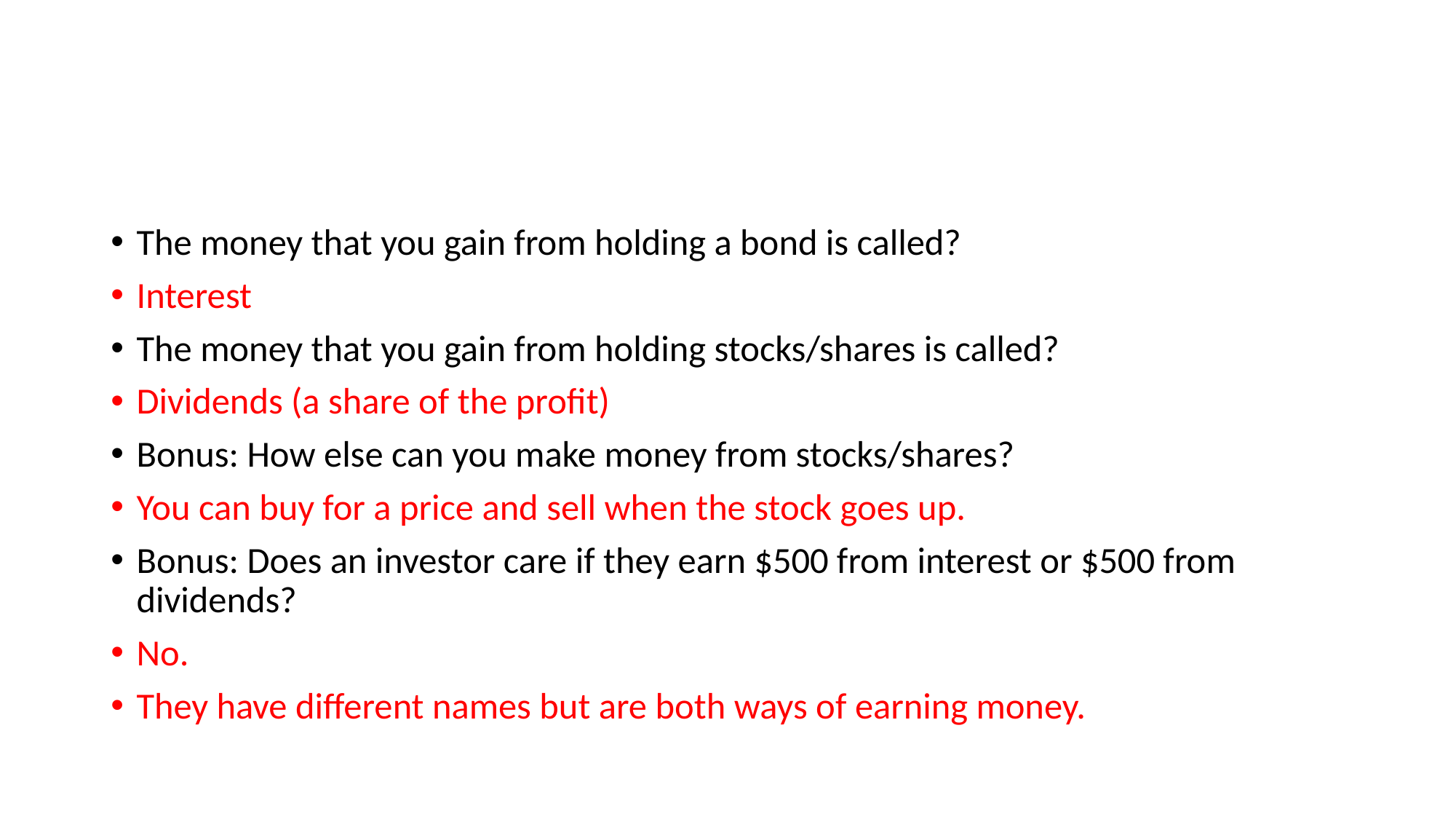

#
The money that you gain from holding a bond is called?
Interest
The money that you gain from holding stocks/shares is called?
Dividends (a share of the profit)
Bonus: How else can you make money from stocks/shares?
You can buy for a price and sell when the stock goes up.
Bonus: Does an investor care if they earn $500 from interest or $500 from dividends?
No.
They have different names but are both ways of earning money.